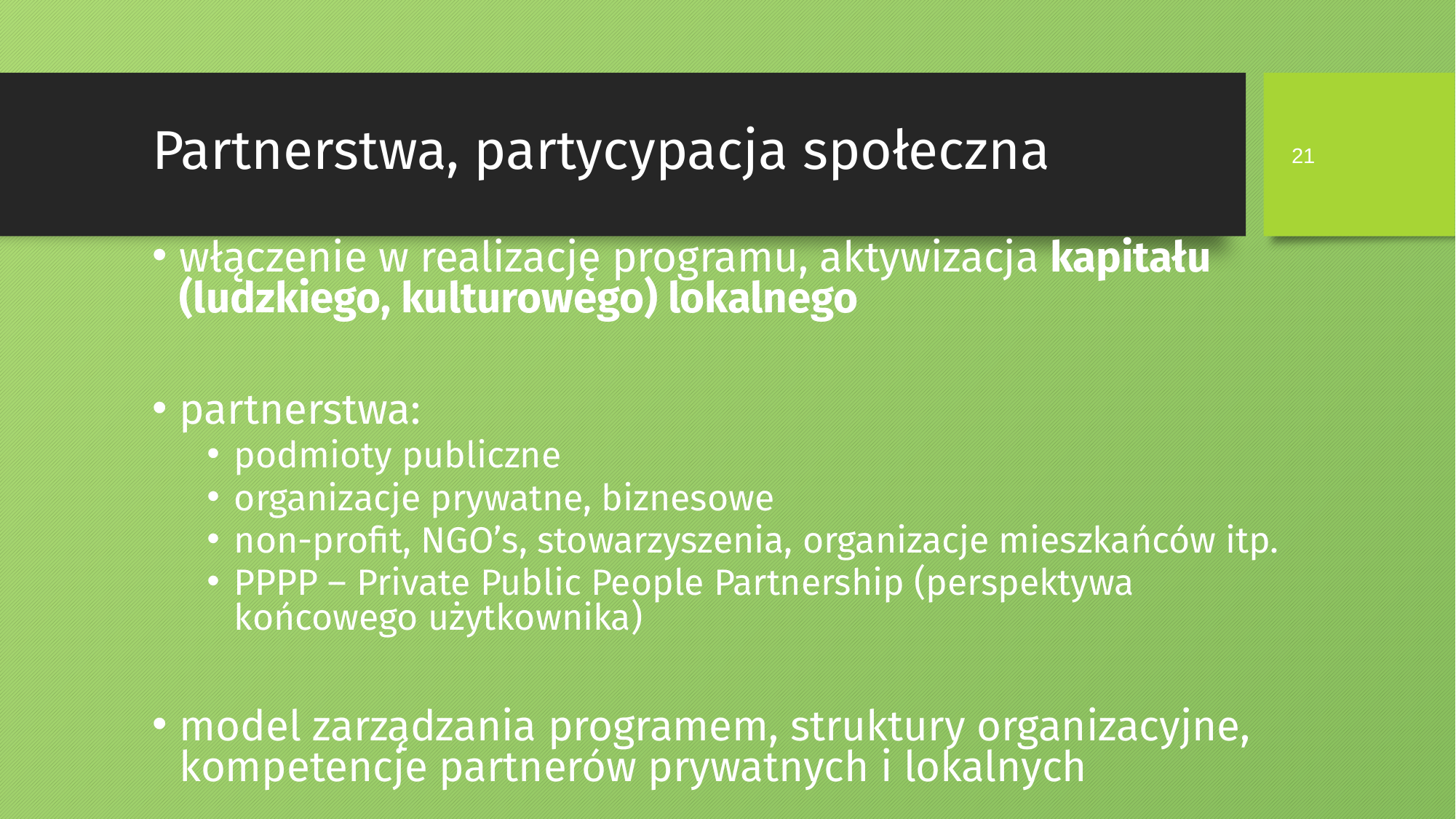

# Partnerstwa, partycypacja społeczna
21
włączenie w realizację programu, aktywizacja kapitału (ludzkiego, kulturowego) lokalnego

partnerstwa:
podmioty publiczne
organizacje prywatne, biznesowe
non-profit, NGO’s, stowarzyszenia, organizacje mieszkańców itp.
PPPP – Private Public People Partnership (perspektywa końcowego użytkownika)

model zarządzania programem, struktury organizacyjne, kompetencje partnerów prywatnych i lokalnych